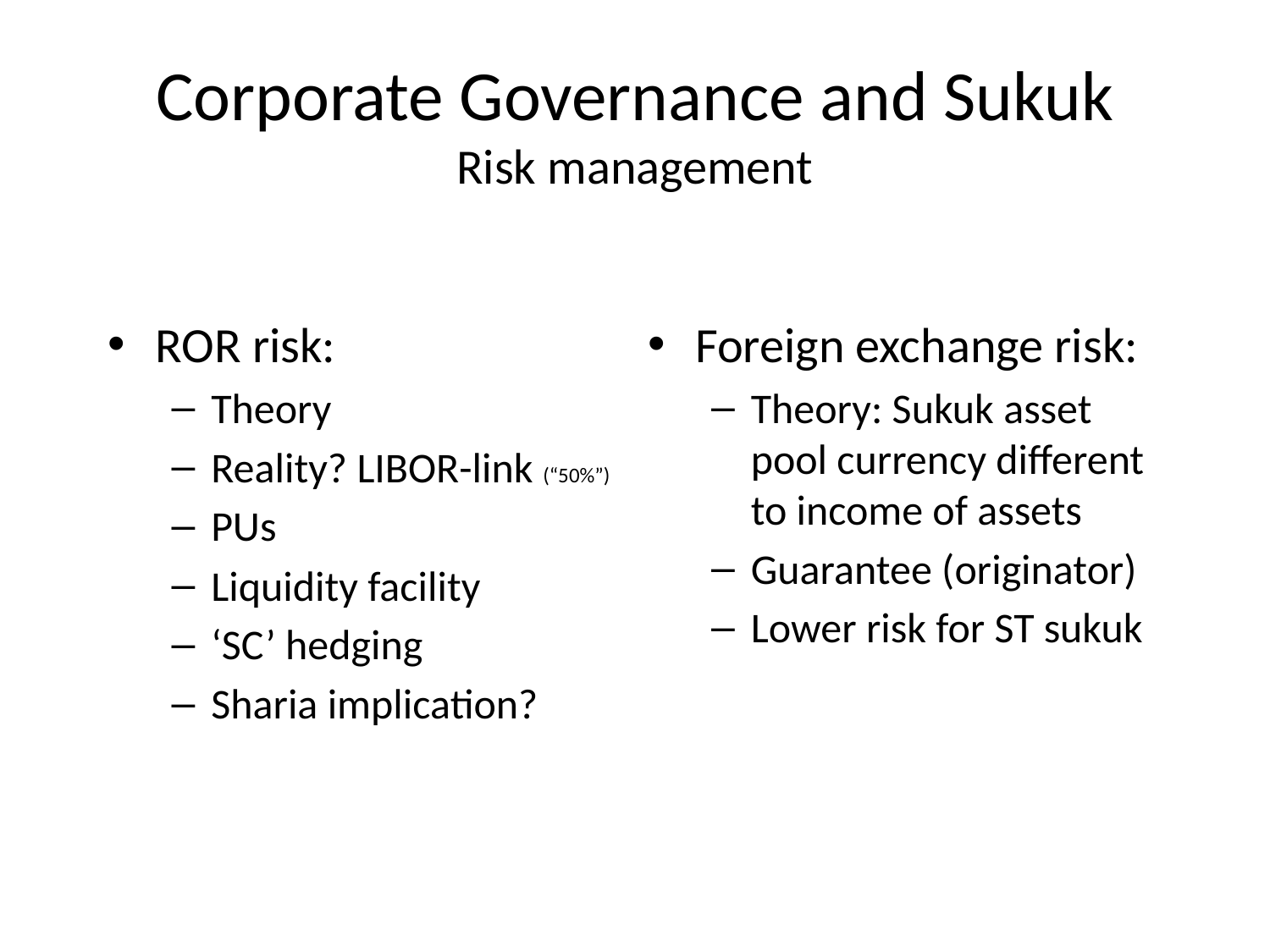

Corporate Governance and Sukuk
Risk management
ROR risk:
Theory
Reality? LIBOR-link (“50%”)
PUs
Liquidity facility
‘SC’ hedging
Sharia implication?
Foreign exchange risk:
Theory: Sukuk asset pool currency different to income of assets
Guarantee (originator)
Lower risk for ST sukuk